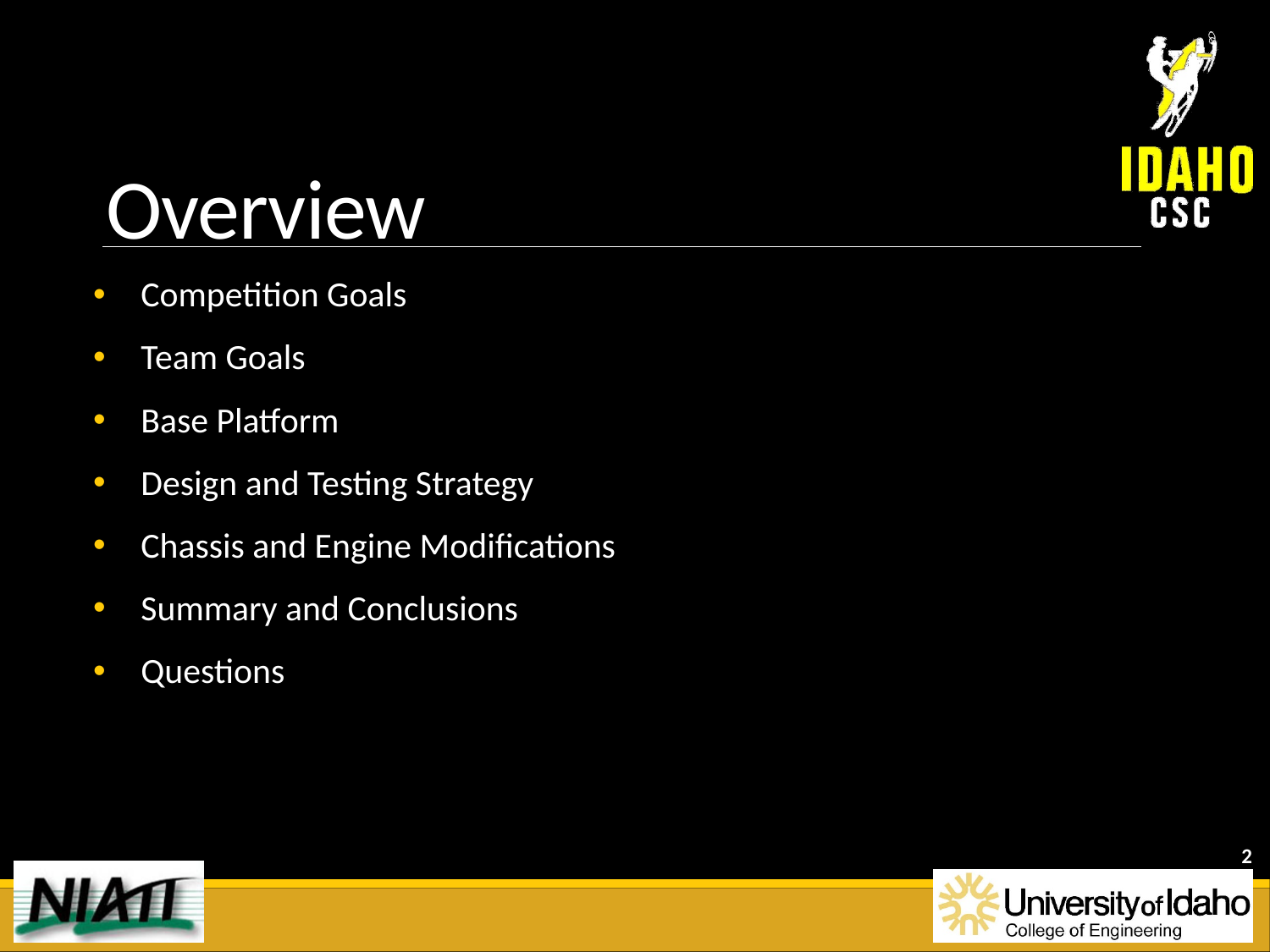

# Overview
Competition Goals
Team Goals
Base Platform
Design and Testing Strategy
Chassis and Engine Modifications
Summary and Conclusions
Questions

2